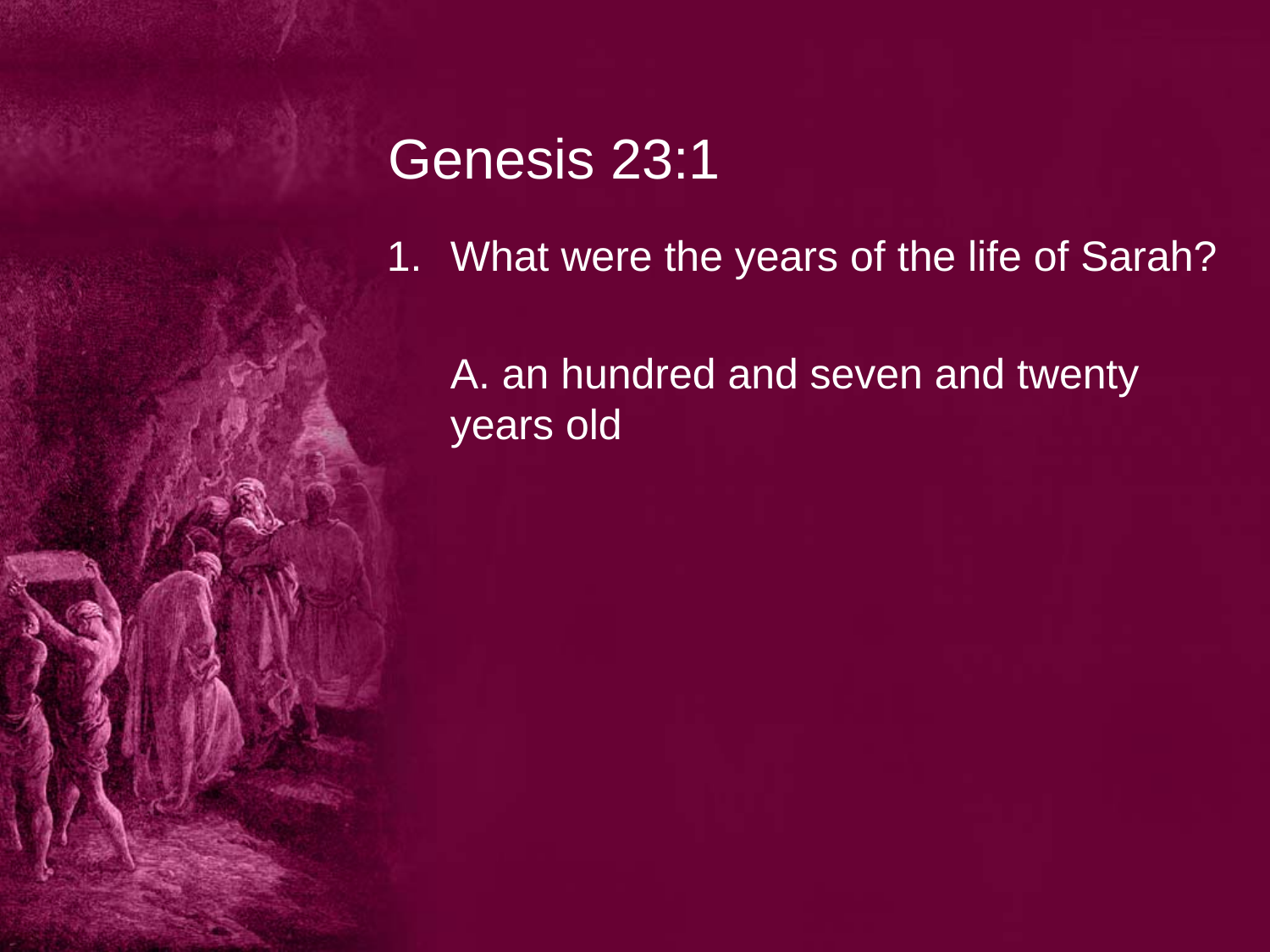

# Genesis 23:1
What were the years of the life of Sarah?

	A. an hundred and seven and twenty years old